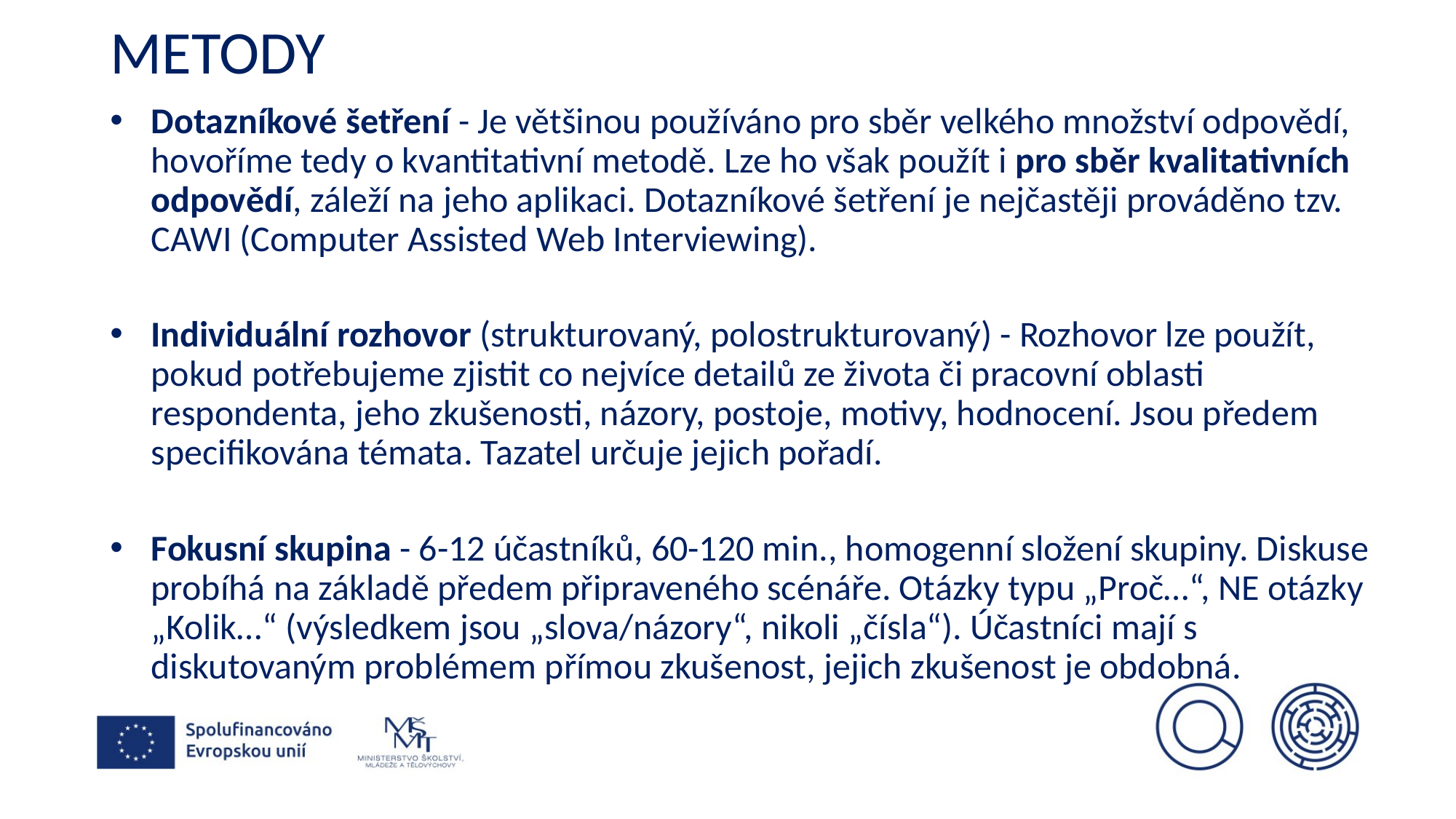

# metody
Dotazníkové šetření - Je většinou používáno pro sběr velkého množství odpovědí, hovoříme tedy o kvantitativní metodě. Lze ho však použít i pro sběr kvalitativních odpovědí, záleží na jeho aplikaci. Dotazníkové šetření je nejčastěji prováděno tzv. CAWI (Computer Assisted Web Interviewing).

Individuální rozhovor (strukturovaný, polostrukturovaný) - Rozhovor lze použít, pokud potřebujeme zjistit co nejvíce detailů ze života či pracovní oblasti respondenta, jeho zkušenosti, názory, postoje, motivy, hodnocení. Jsou předem specifikována témata. Tazatel určuje jejich pořadí.

Fokusní skupina - 6-12 účastníků, 60-120 min., homogenní složení skupiny. Diskuse probíhá na základě předem připraveného scénáře. Otázky typu „Proč…“, NE otázky „Kolik…“ (výsledkem jsou „slova/názory“, nikoli „čísla“). Účastníci mají s diskutovaným problémem přímou zkušenost, jejich zkušenost je obdobná.